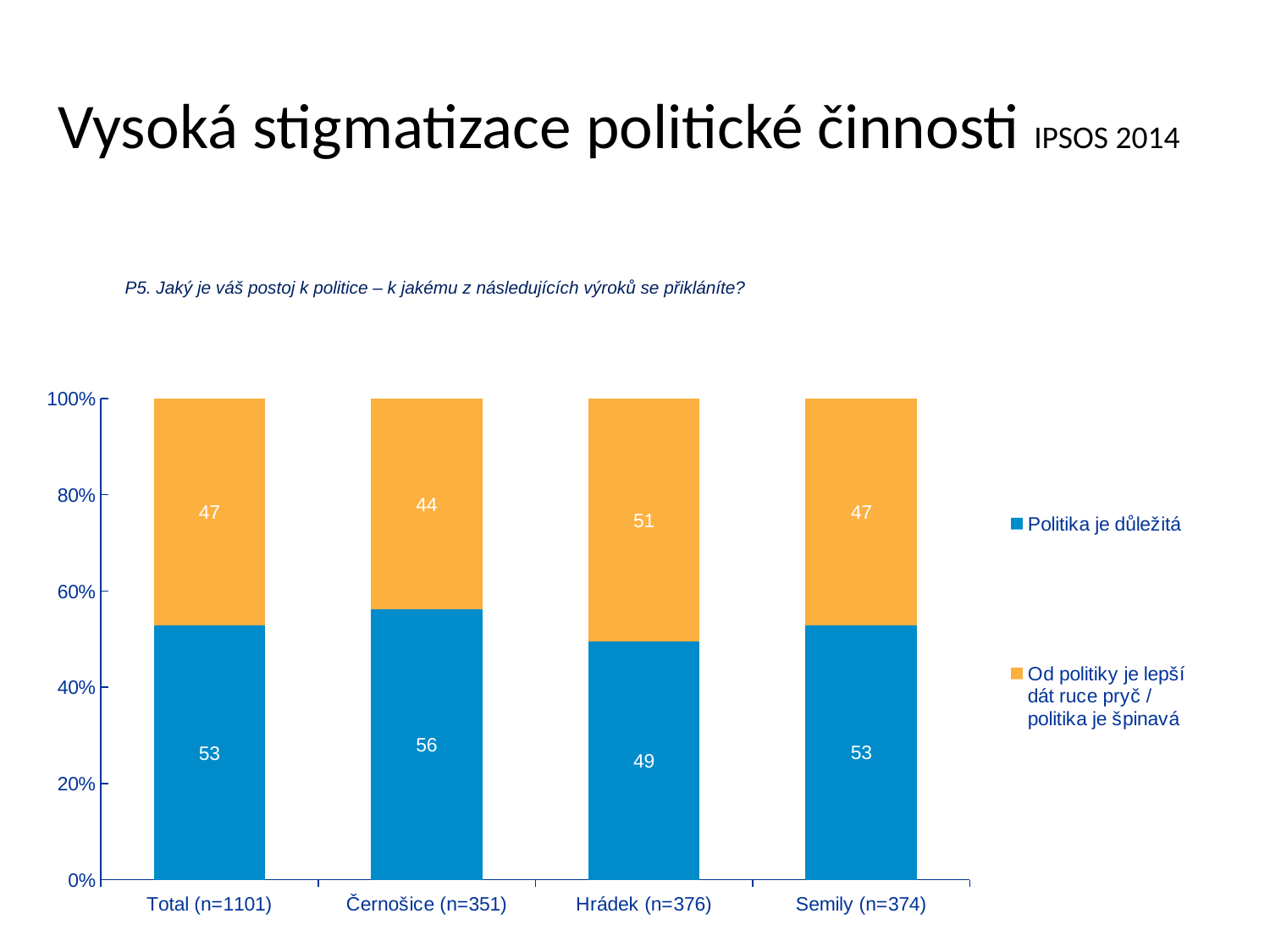

# Vysoká stigmatizace politické činnosti IPSOS 2014
P5. Jaký je váš postoj k politice – k jakému z následujících výroků se přikláníte?

### Chart

| Category | Politika je důležitá | Od politiky je lepší dát ruce pryč / politika je špinavá |
|---|---|---|
| Total (n=1101) | 52.77020890099923 | 47.22979109900091 |
| Černošice (n=351) | 56.12535612535616 | 43.87464387464367 |
| Hrádek (n=376) | 49.46808510638298 | 50.531914893616914 |
| Semily (n=374) | 52.941176470588225 | 47.058823529411754 |